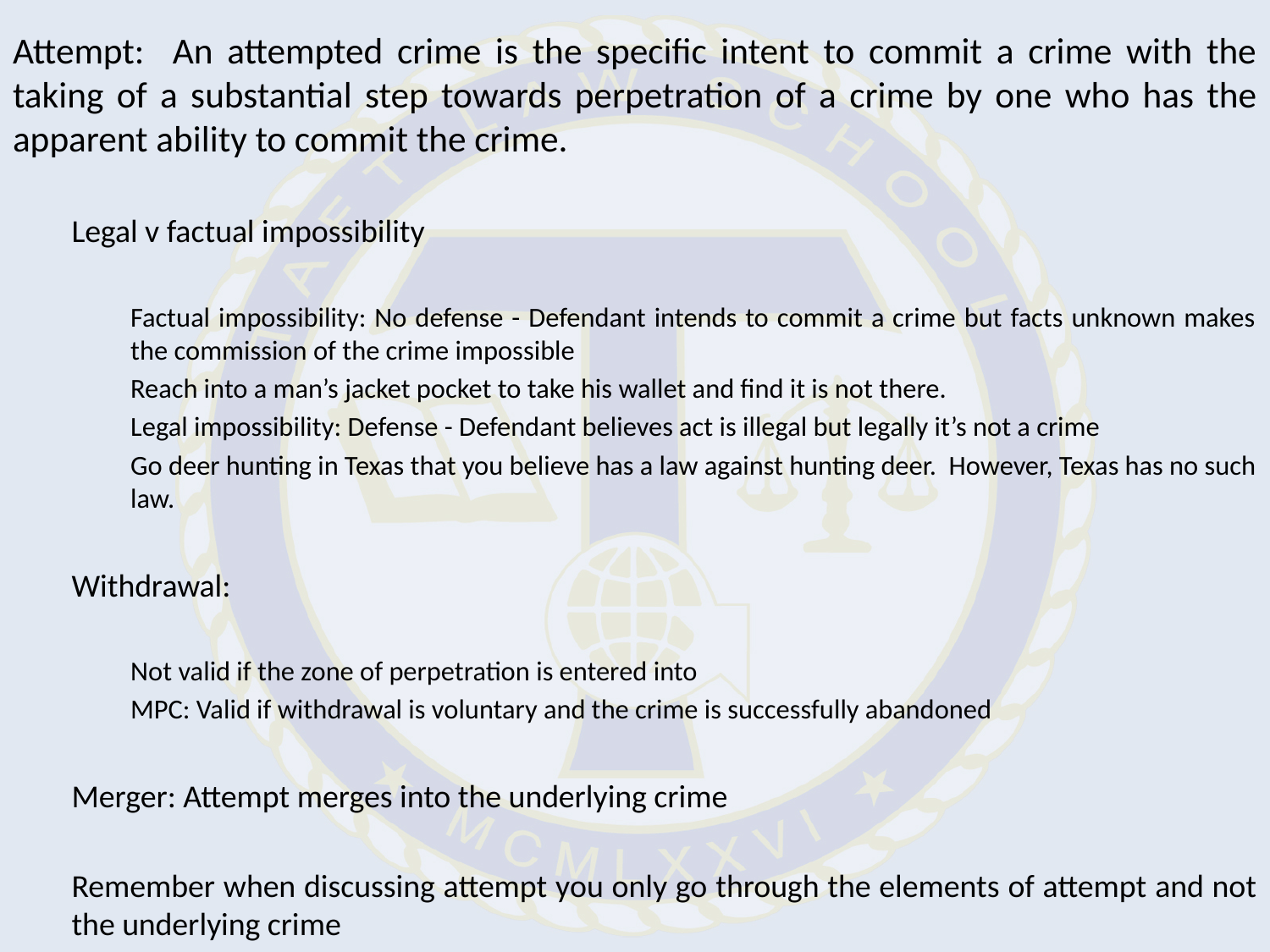

Attempt:  An attempted crime is the specific intent to commit a crime with the taking of a substantial step towards perpetration of a crime by one who has the apparent ability to commit the crime.

Legal v factual impossibility

Factual impossibility: No defense - Defendant intends to commit a crime but facts unknown makes the commission of the crime impossible
Reach into a man’s jacket pocket to take his wallet and find it is not there.
Legal impossibility: Defense - Defendant believes act is illegal but legally it’s not a crime
Go deer hunting in Texas that you believe has a law against hunting deer.  However, Texas has no such law.

Withdrawal:

Not valid if the zone of perpetration is entered into
MPC: Valid if withdrawal is voluntary and the crime is successfully abandoned

Merger: Attempt merges into the underlying crime

Remember when discussing attempt you only go through the elements of attempt and not the underlying crime